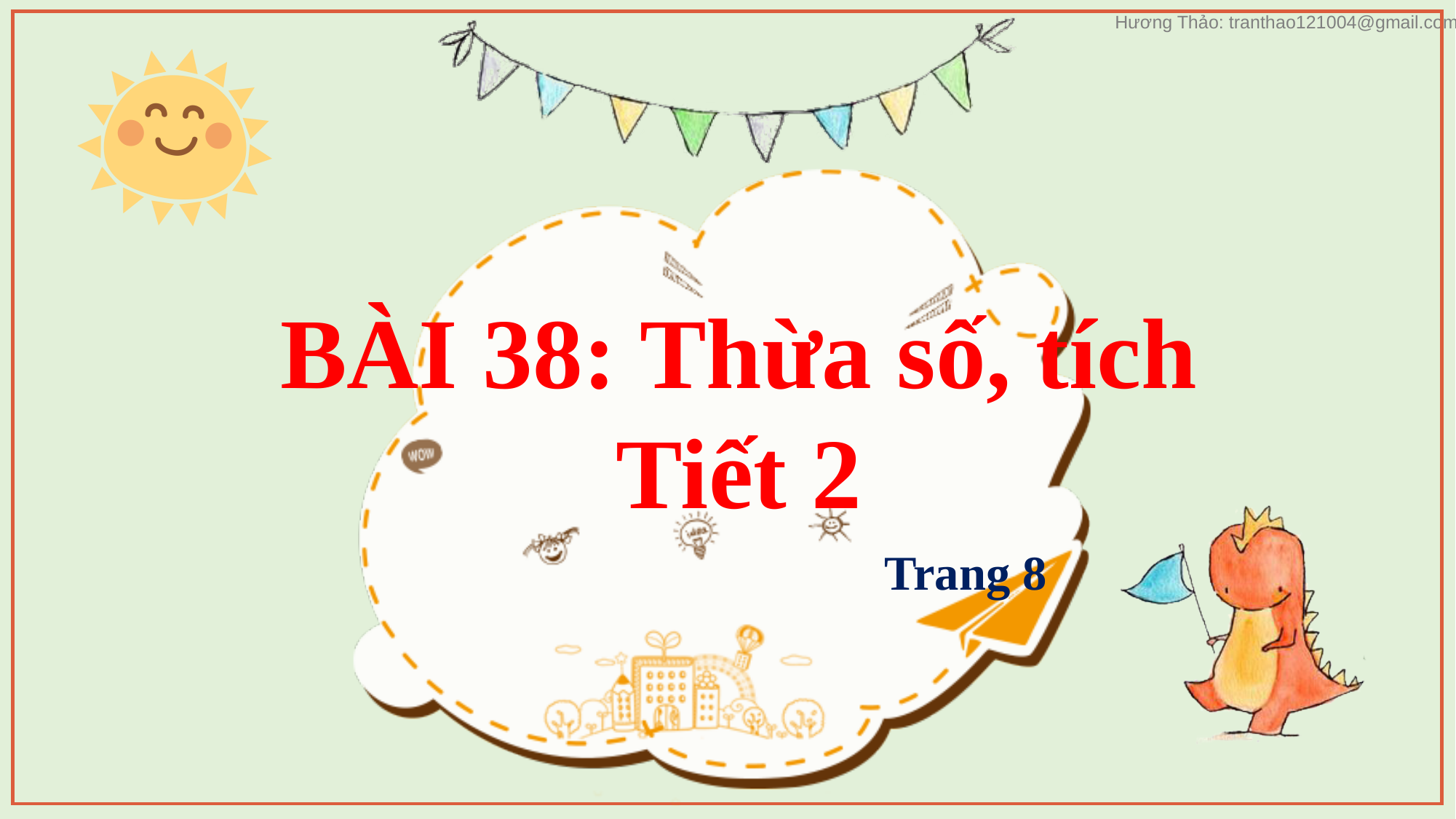

BÀI 38: Thừa số, tích
Tiết 2
Trang 8